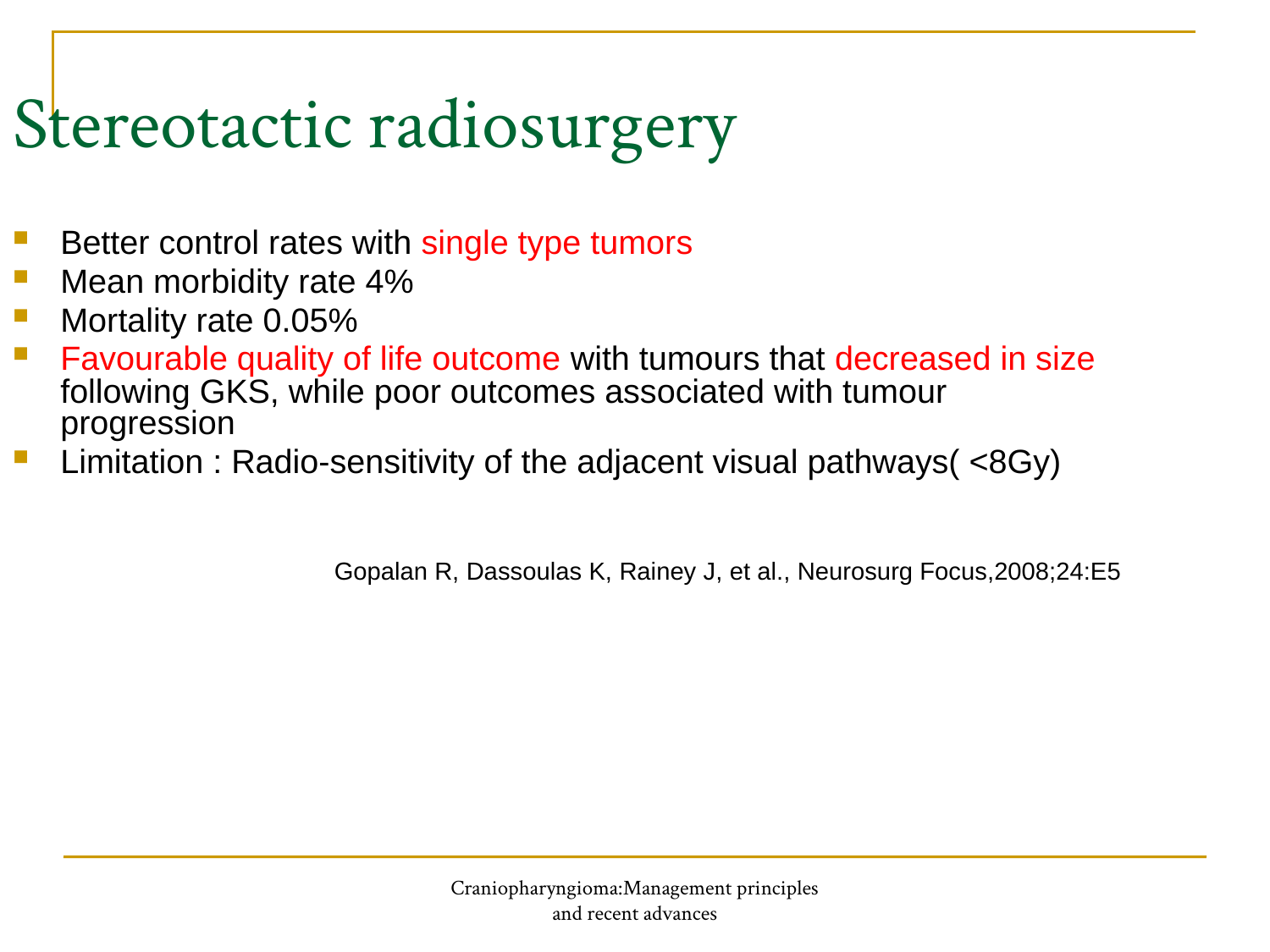

Stereotactic radiosurgery
Better control rates with single type tumors
Mean morbidity rate 4%
Mortality rate 0.05%
Favourable quality of life outcome with tumours that decreased in size following GKS, while poor outcomes associated with tumour progression
Limitation : Radio-sensitivity of the adjacent visual pathways( <8Gy)

Gopalan R, Dassoulas K, Rainey J, et al., Neurosurg Focus,2008;24:E5

Craniopharyngioma:Management principles and recent advances